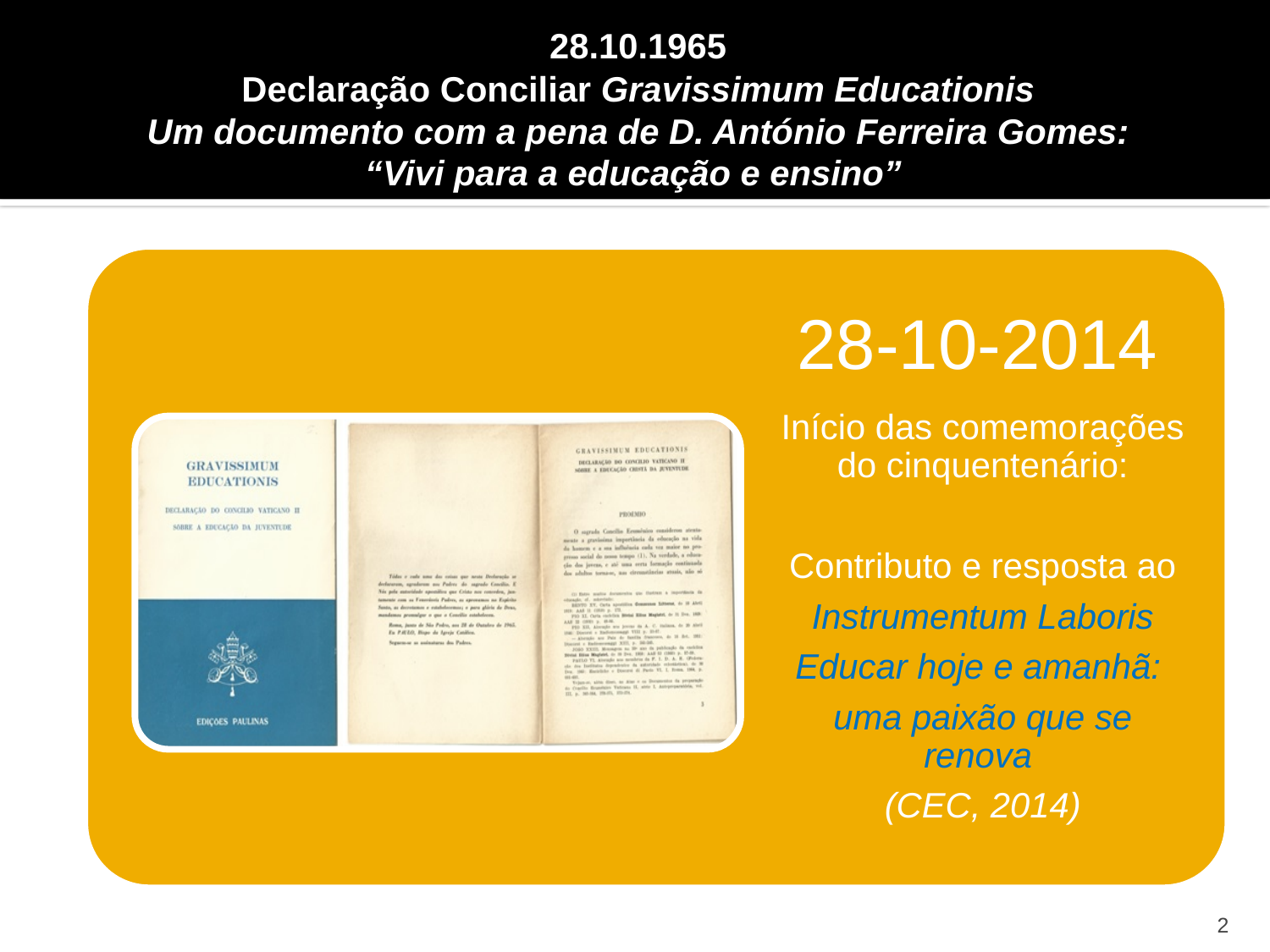

# 28.10.1965 Declaração Conciliar Gravissimum Educationis Um documento com a pena de D. António Ferreira Gomes: “Vivi para a educação e ensino”
28-10-2014
Início das comemorações do cinquentenário:

Contributo e resposta ao
Instrumentum Laboris
Educar hoje e amanhã:
uma paixão que se renova
(CEC, 2014)
2